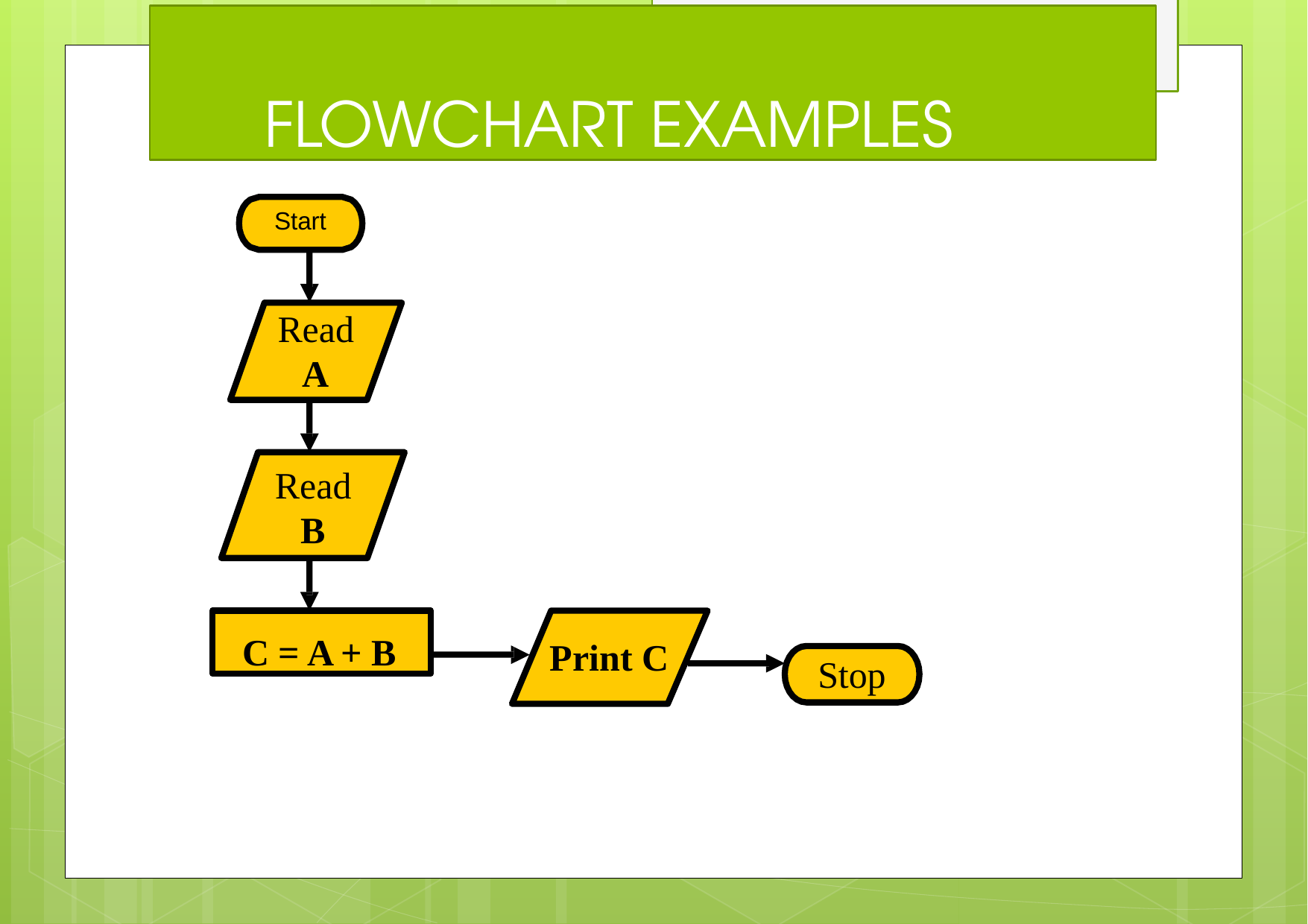

# FLOWCHART EXAMPLES

Start

Read
A

Read
B

C = A + B

Print C

Stop